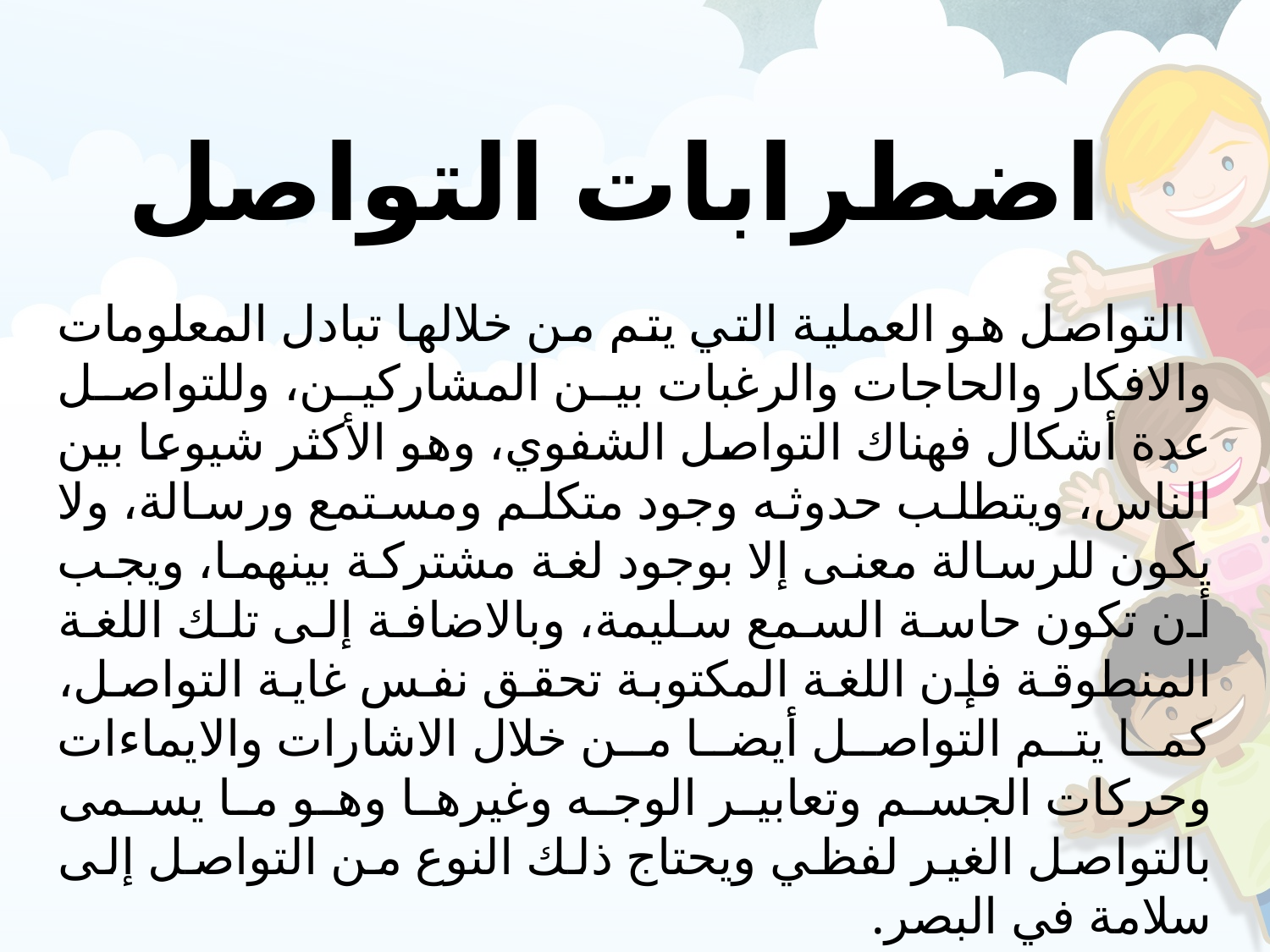

# اضطرابات التواصل
  التواصل هو العملية التي يتم من خلالها تبادل المعلومات والافكار والحاجات والرغبات بين المشاركين، وللتواصل عدة أشكال فهناك التواصل الشفوي، وهو الأكثر شيوعا بين الناس، ويتطلب حدوثه وجود متكلم ومستمع ورسالة، ولا يكون للرسالة معنى إلا بوجود لغة مشتركة بينهما، ويجب أن تكون حاسة السمع سليمة، وبالاضافة إلى تلك اللغة المنطوقة فإن اللغة المكتوبة تحقق نفس غاية التواصل، كما يتم التواصل أيضا من خلال الاشارات والايماءات وحركات الجسم وتعابير الوجه وغيرها وهو ما يسمى بالتواصل الغير لفظي ويحتاج ذلك النوع من التواصل إلى سلامة في البصر.